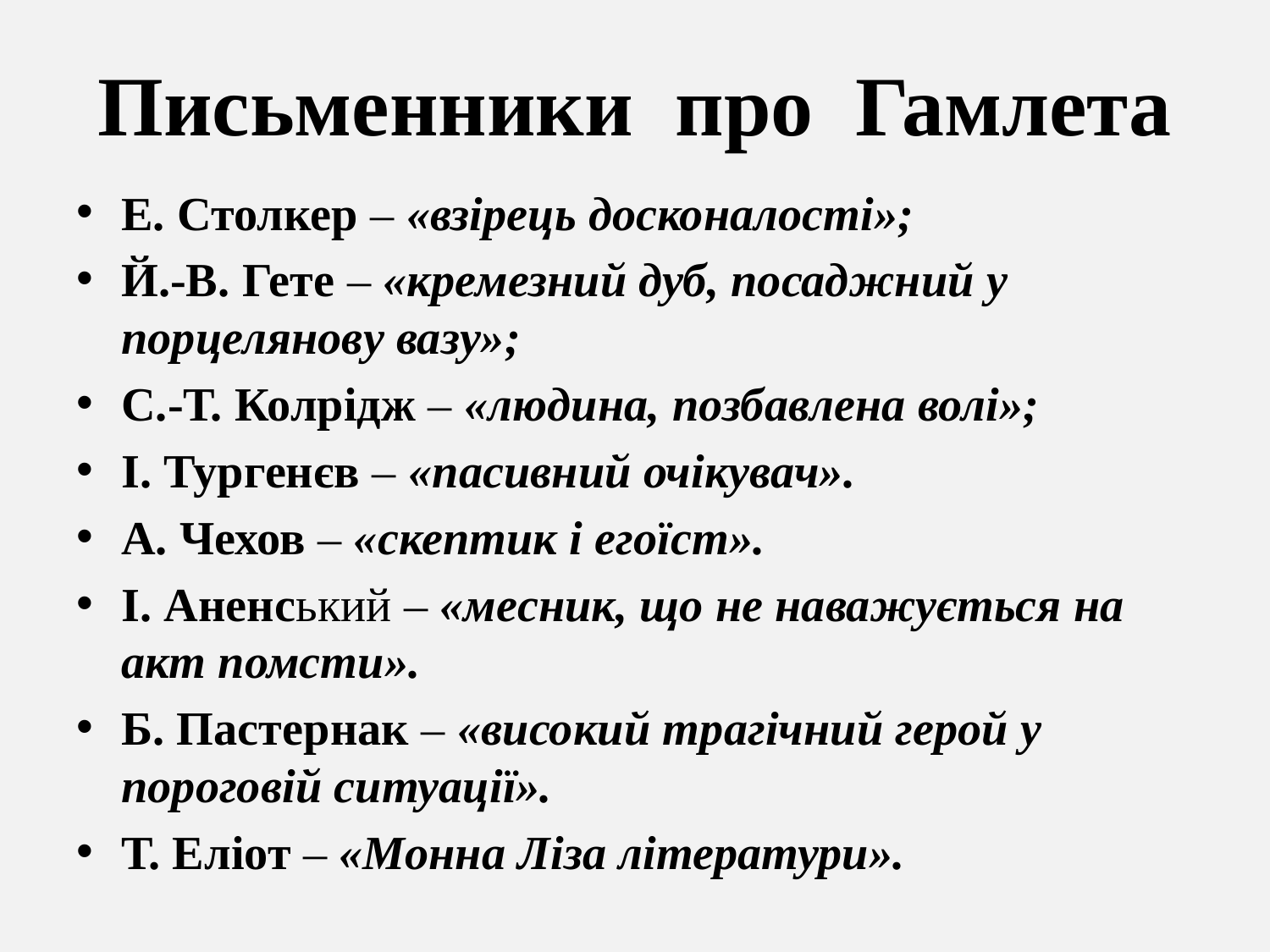

# Письменники  про  Гамлета
Е. Столкер – «взірець досконалості»;
Й.-В. Гете – «кремезний дуб, посаджний у порцелянову вазу»;
С.-Т. Колрідж – «людина, позбавлена волі»;
І. Тургенєв – «пасивний очікувач».
А. Чехов – «скептик і егоїст».
І. Аненський – «месник, що не наважується на акт помсти».
Б. Пастернак – «високий трагічний герой у пороговій ситуації».
Т. Еліот – «Монна Ліза літератури».